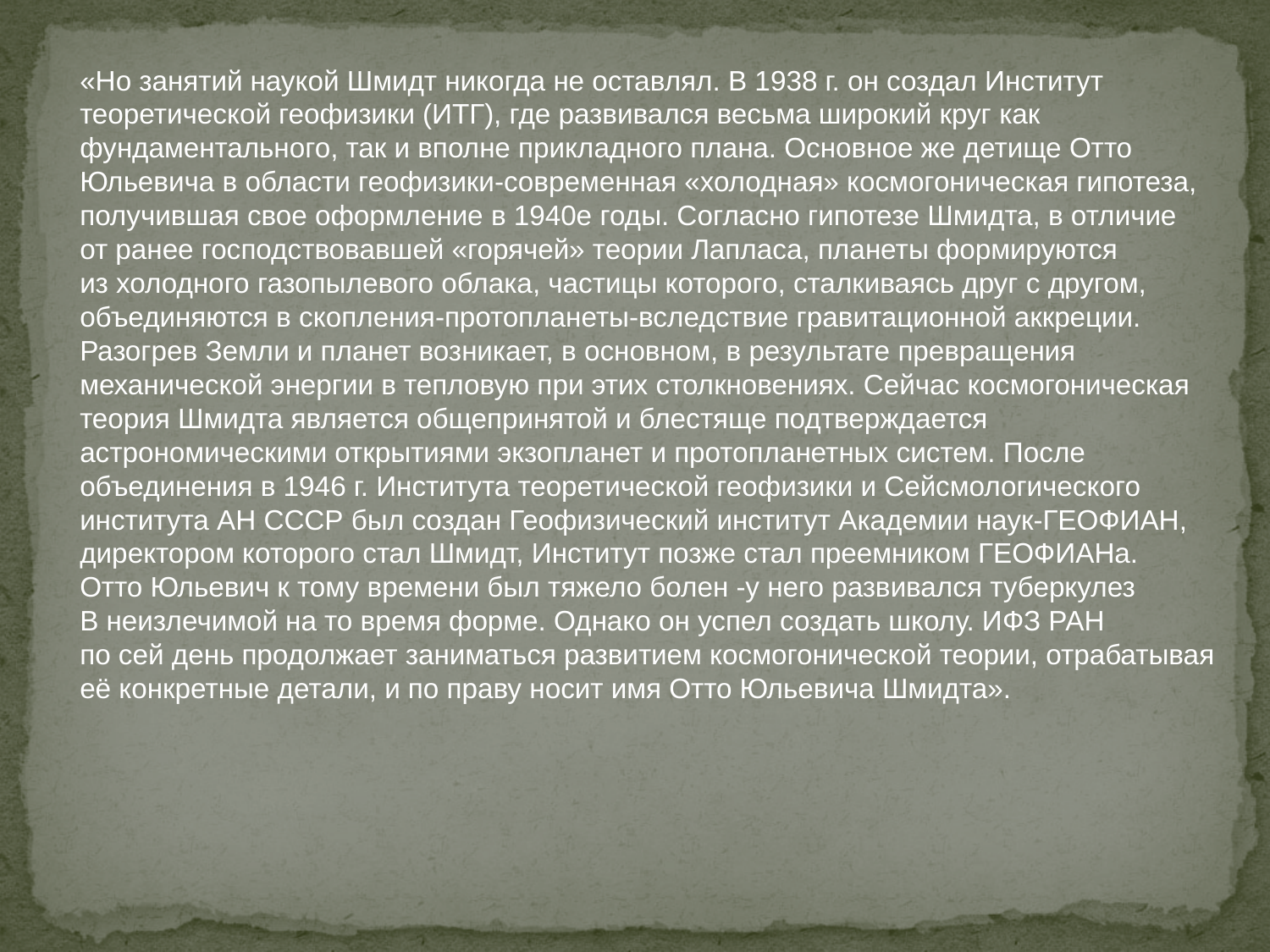

«Но занятий наукой Шмидт никогда не оставлял. В 1938 г. он создал Институт
теоретической геофизики (ИТГ), где развивался весьма широкий круг как
фундаментального, так и вполне прикладного плана. Основное же детище Отто
Юльевича в области геофизики-современная «холодная» космогоническая гипотеза,
получившая свое оформление в 1940е годы. Согласно гипотезе Шмидта, в отличие
от ранее господствовавшей «горячей» теории Лапласа, планеты формируются
из холодного газопылевого облака, частицы которого, сталкиваясь друг с другом,
объединяются в скопления-протопланеты-вследствие гравитационной аккреции.
Разогрев Земли и планет возникает, в основном, в результате превращения
механической энергии в тепловую при этих столкновениях. Сейчас космогоническая
теория Шмидта является общепринятой и блестяще подтверждается
астрономическими открытиями экзопланет и протопланетных систем. После
объединения в 1946 г. Института теоретической геофизики и Сейсмологического
института АН СССР был создан Геофизический институт Академии наук-ГЕОФИАН,
директором которого стал Шмидт, Институт позже стал преемником ГЕОФИАНа.
Отто Юльевич к тому времени был тяжело болен -у него развивался туберкулез
В неизлечимой на то время форме. Однако он успел создать школу. ИФЗ РАН
по сей день продолжает заниматься развитием космогонической теории, отрабатывая
её конкретные детали, и по праву носит имя Отто Юльевича Шмидта».